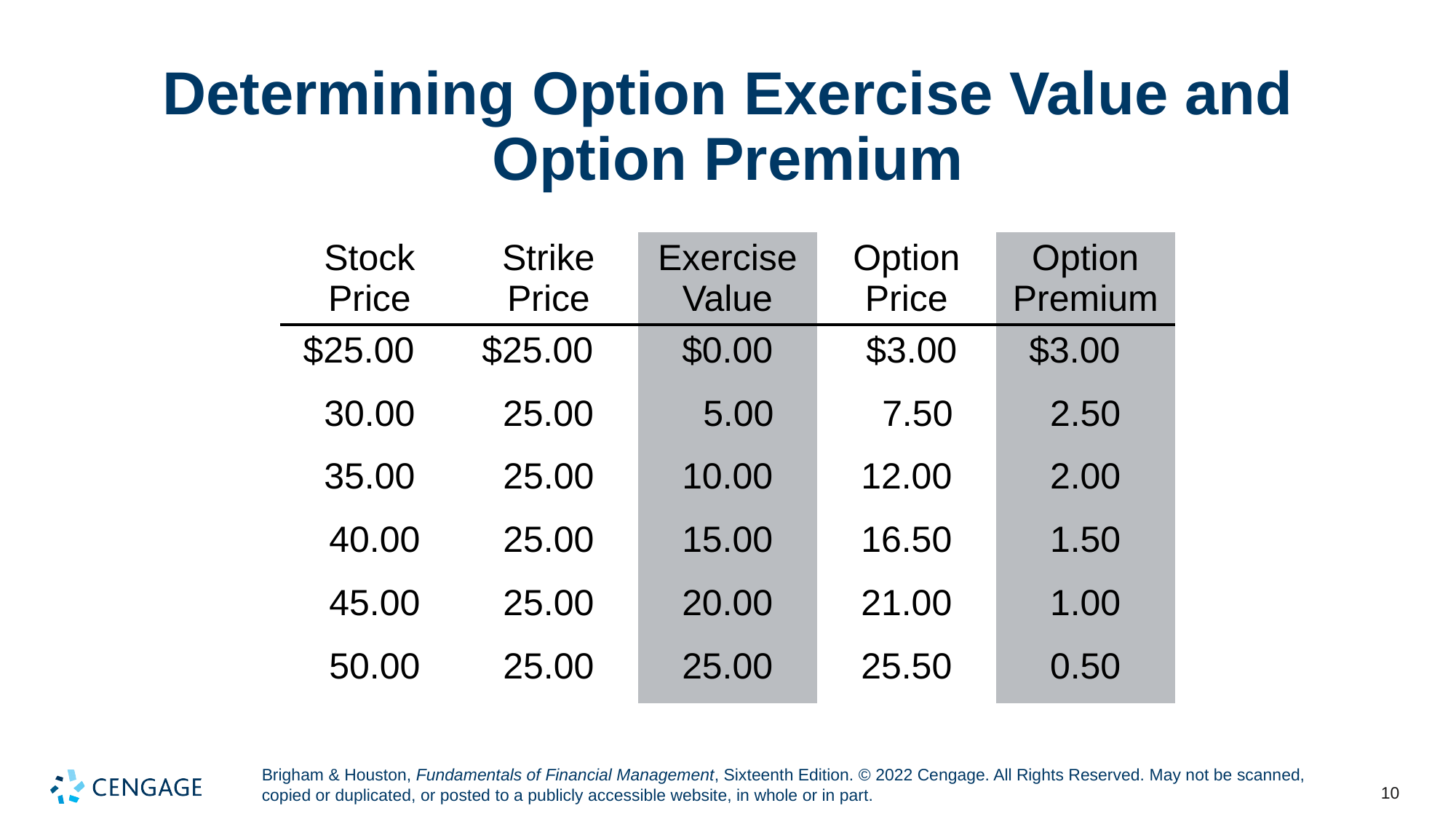

# Determining Option Exercise Value and Option Premium
| Stock Price | Strike Price | Exercise Value | Option Price | Option Premium |
| --- | --- | --- | --- | --- |
| $25.00 | $25.00 | $0.00 | $3.00 | $3.00 |
| 30.00 | 25.00 | 5.00 | 7.50 | 2.50 |
| 35.00 | 25.00 | 10.00 | 12.00 | 2.00 |
| 40.00 | 25.00 | 15.00 | 16.50 | 1.50 |
| 45.00 | 25.00 | 20.00 | 21.00 | 1.00 |
| 50.00 | 25.00 | 25.00 | 25.50 | 0.50 |